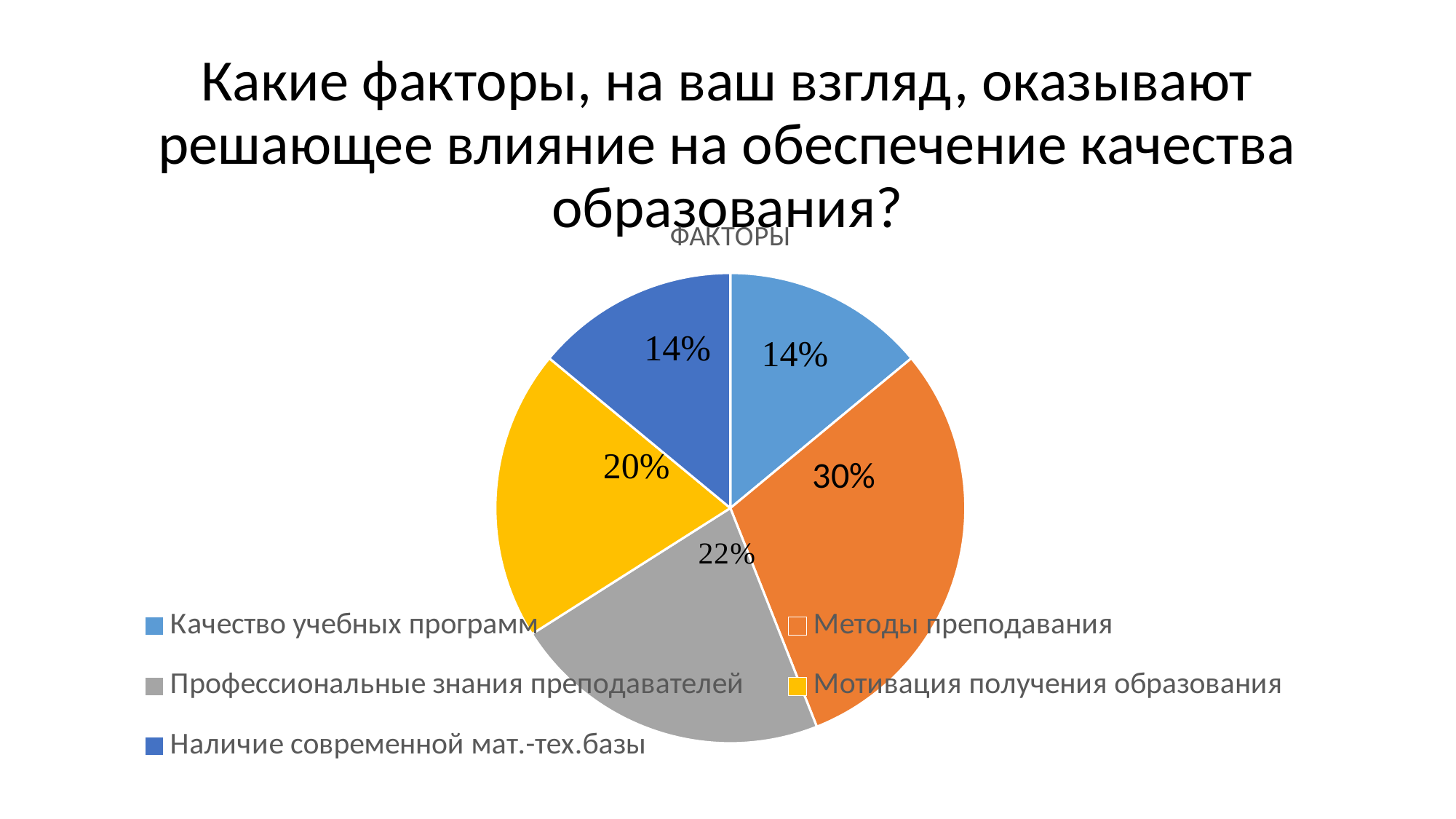

# Какие факторы, на ваш взгляд, оказывают решающее влияние на обеспечение качества образования?

### Chart:

| Category | ФАКТОРЫ |
|---|---|
| Качество учебных программ | 14.0 |
| Методы преподавания | 30.0 |
| Профессиональные знания преподавателей | 22.0 |
| Мотивация получения образования | 20.0 |
| Наличие современной мат.-тех.базы | 14.0 |
30%